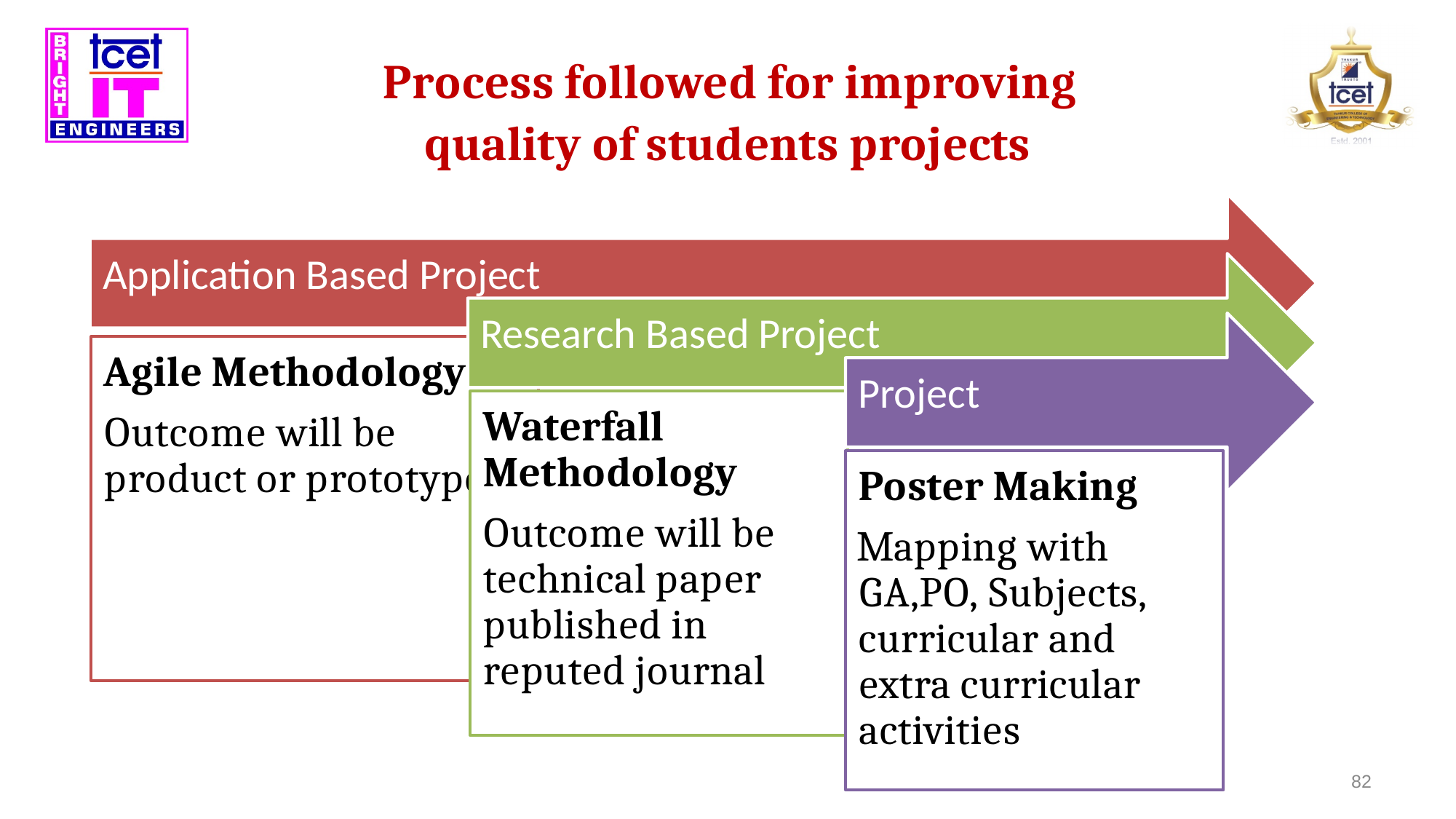

# Process followed for improving quality of students projects
Application Based Project
Agile Methodology
Outcome will be product or prototype
Research Based Project
Waterfall Methodology
Outcome will be technical paper published in reputed journal
Project
Poster Making
Mapping with GA,PO, Subjects, curricular and extra curricular activities
82